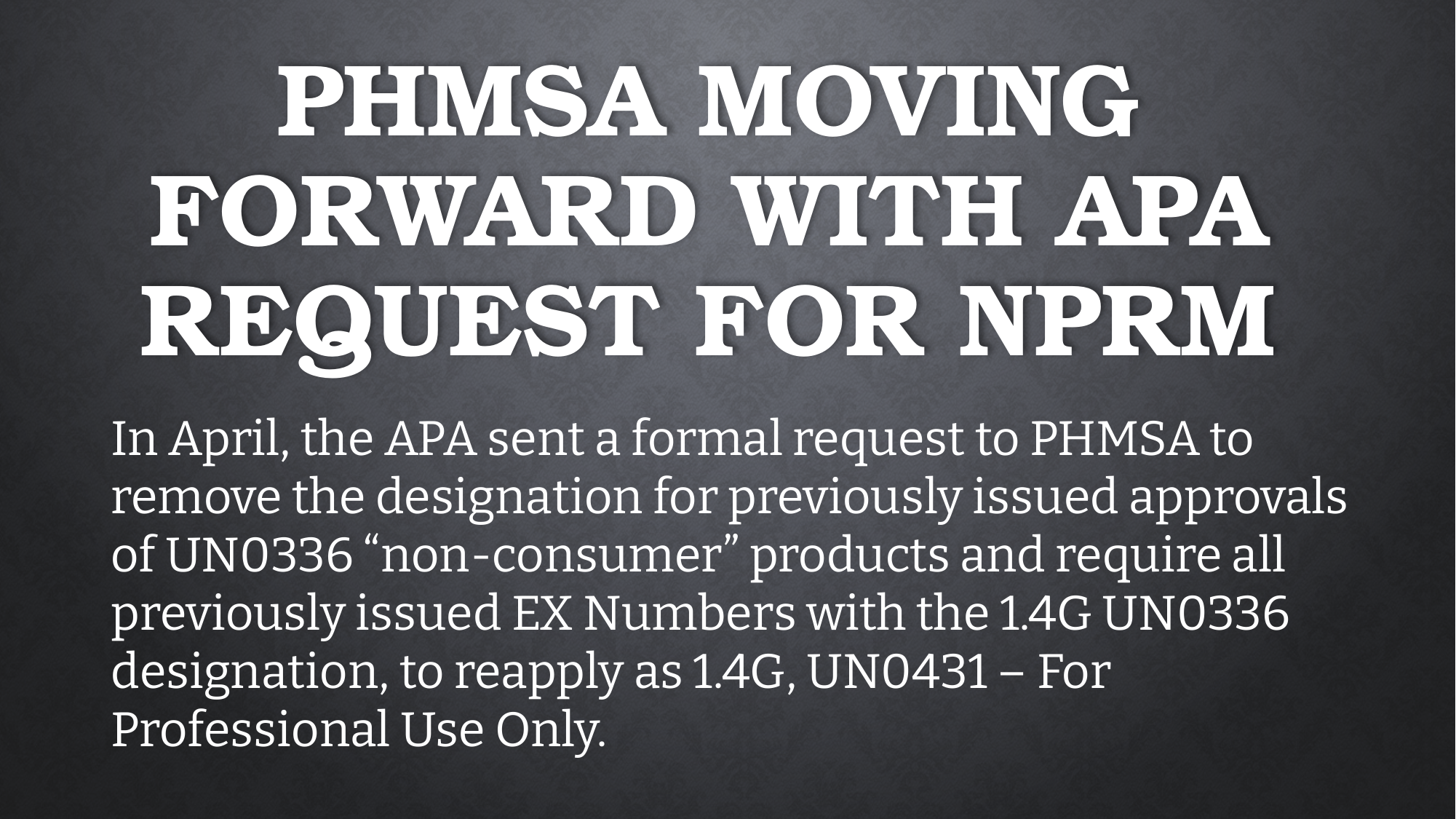

# PHMSA moving forward with APA Request for NPRM
In April, the APA sent a formal request to PHMSA to remove the designation for previously issued approvals of UN0336 “non-consumer” products and require all previously issued EX Numbers with the 1.4G UN0336 designation, to reapply as 1.4G, UN0431 – For Professional Use Only.